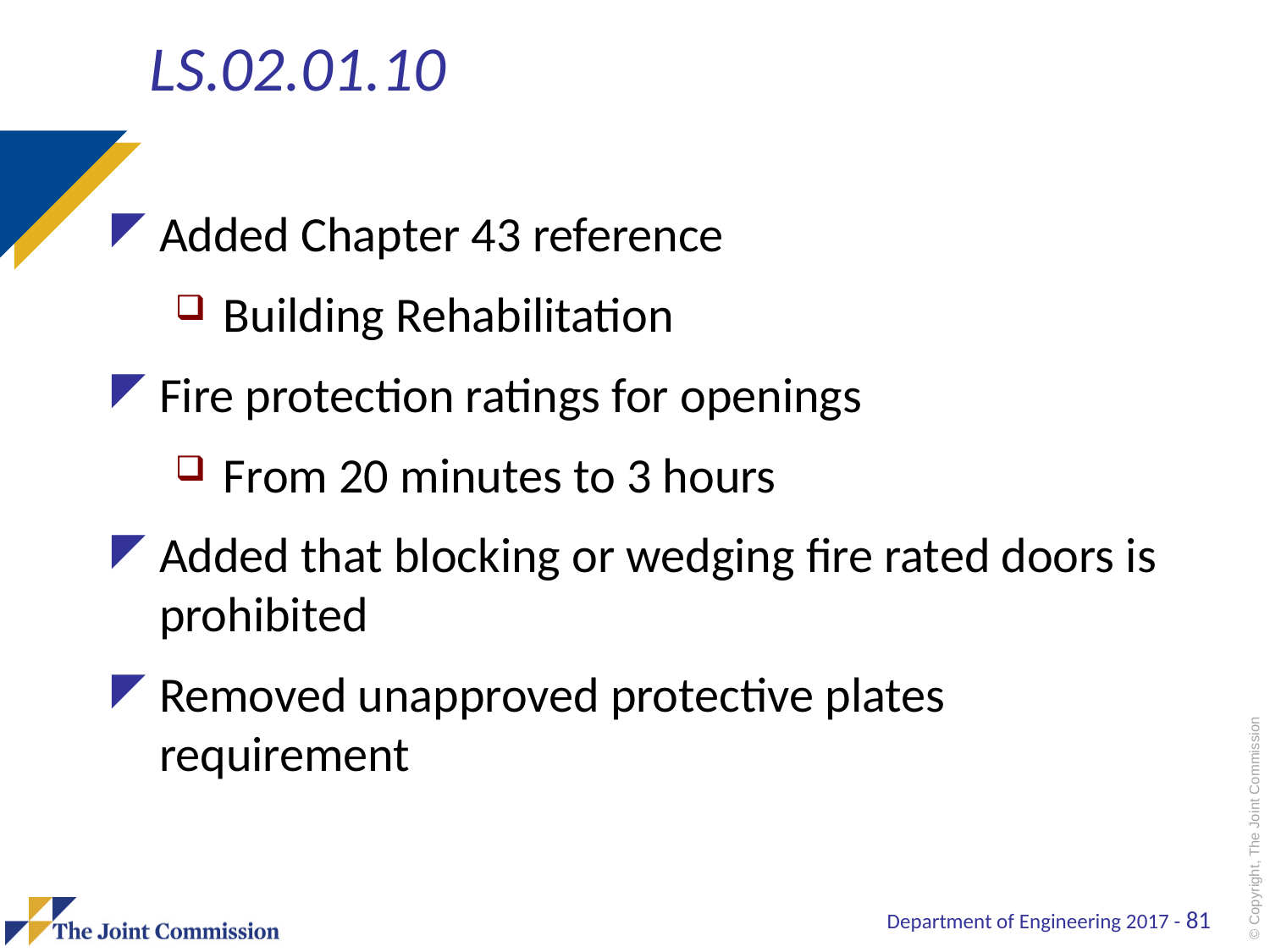

# LS.02.01.10
Added Chapter 43 reference
Building Rehabilitation
Fire protection ratings for openings
From 20 minutes to 3 hours
Added that blocking or wedging fire rated doors is prohibited
Removed unapproved protective plates requirement